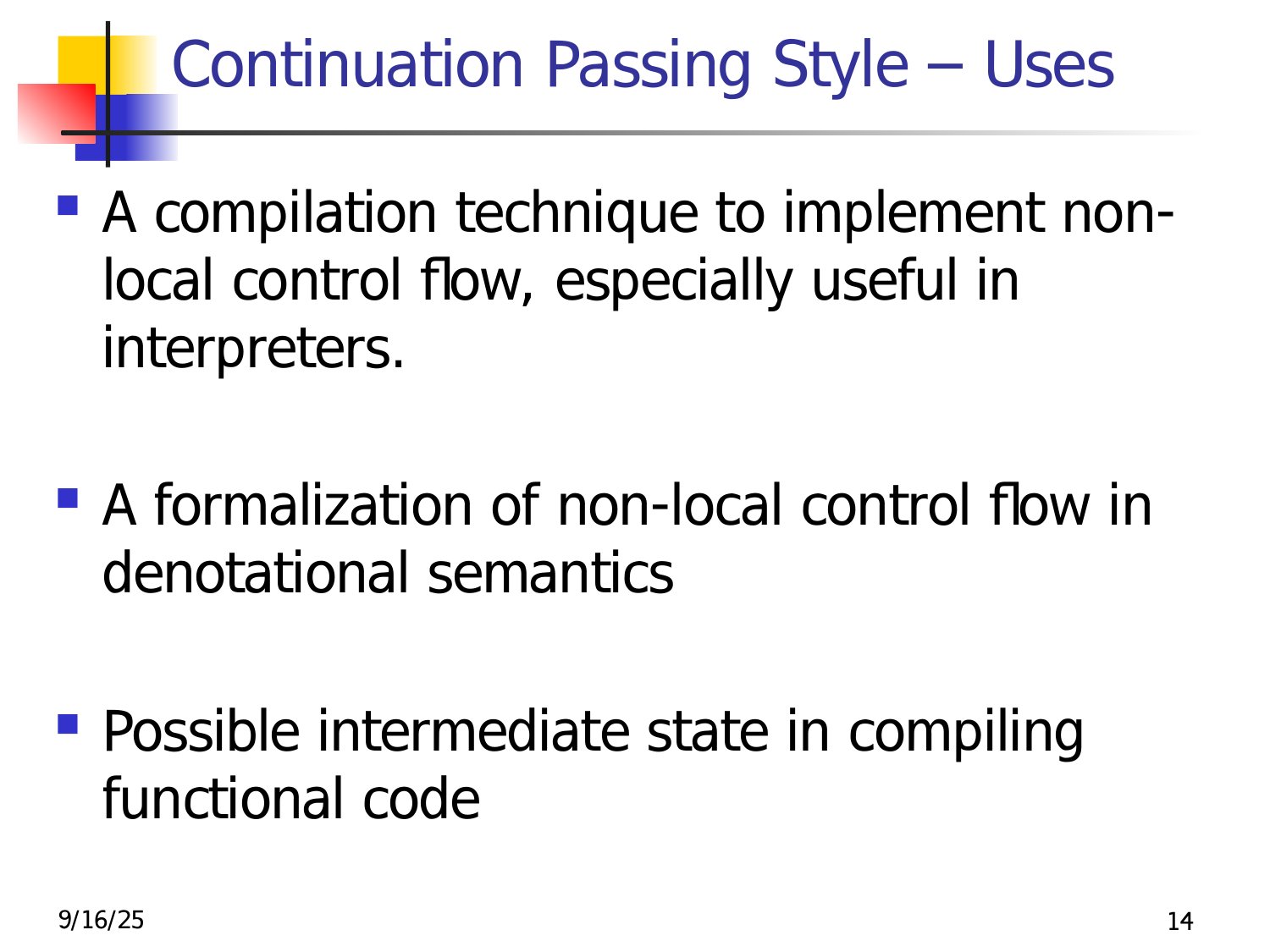

# Continuation Passing Style – Uses
A compilation technique to implement non-local control flow, especially useful in interpreters.

A formalization of non-local control flow in denotational semantics

Possible intermediate state in compiling functional code
9/16/25
14